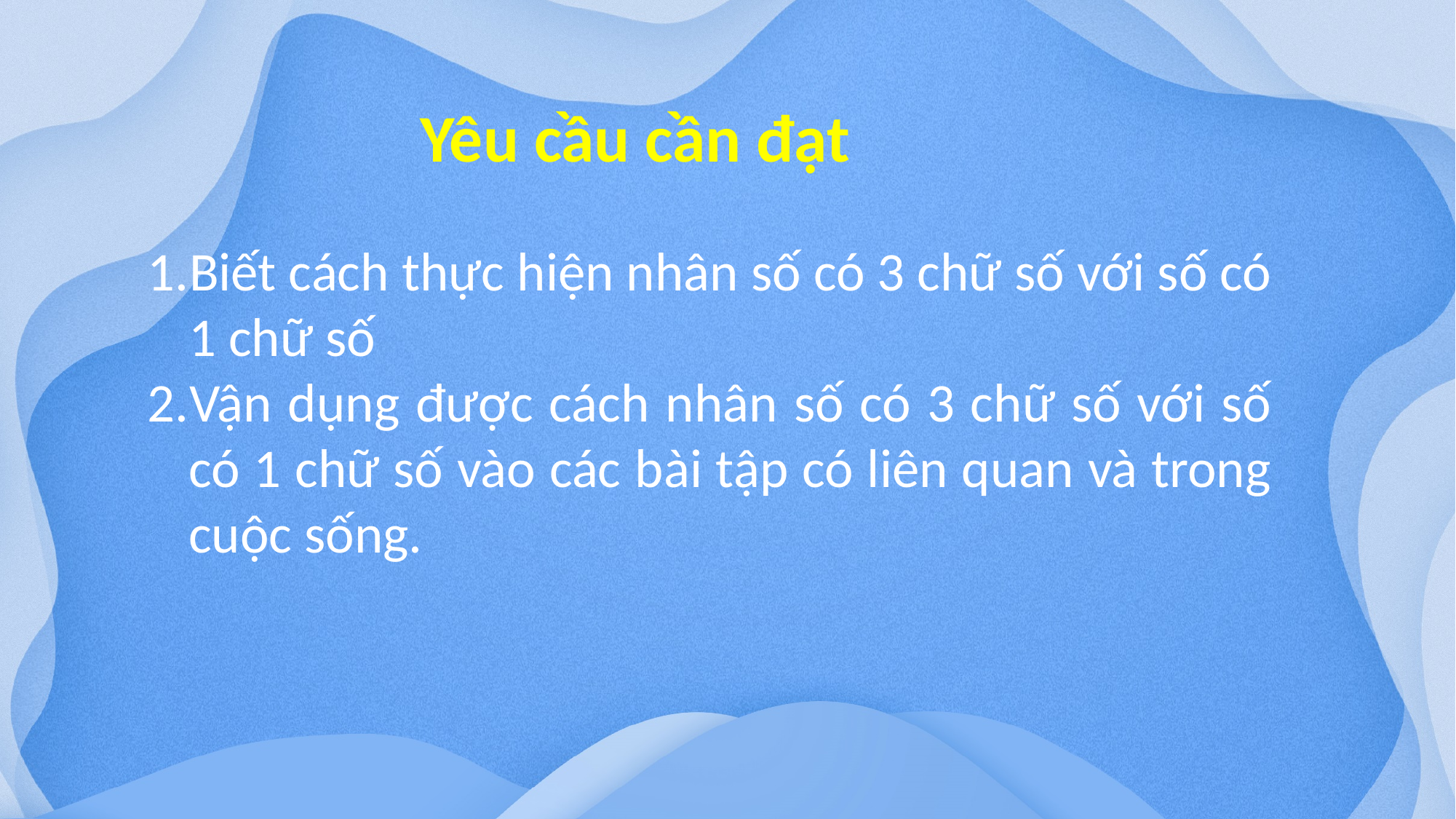

Yêu cầu cần đạt
Biết cách thực hiện nhân số có 3 chữ số với số có 1 chữ số
Vận dụng được cách nhân số có 3 chữ số với số có 1 chữ số vào các bài tập có liên quan và trong cuộc sống.